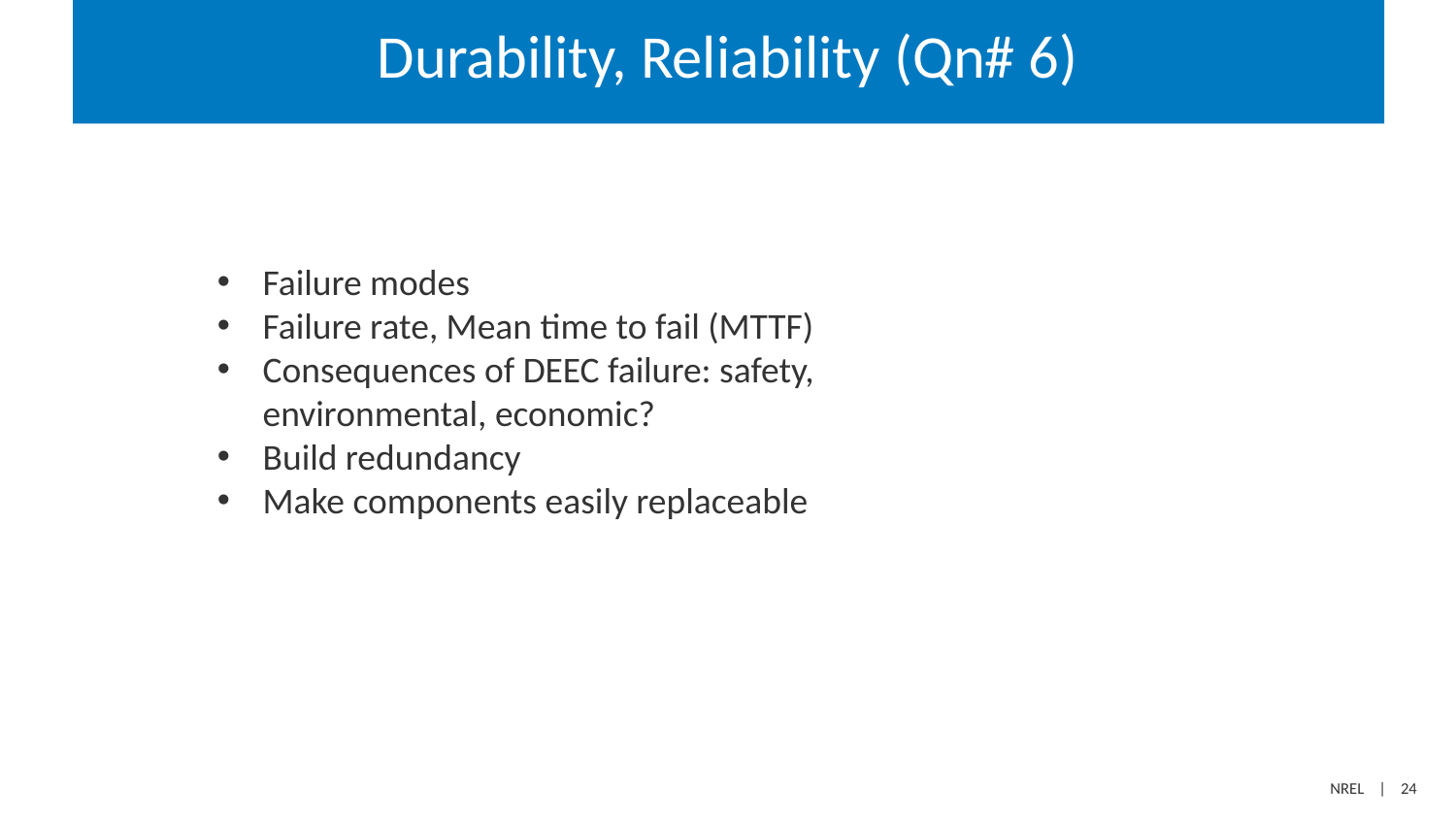

# Durability, Reliability (Qn# 6)
Failure modes
Failure rate, Mean time to fail (MTTF)
Consequences of DEEC failure: safety, environmental, economic?
Build redundancy
Make components easily replaceable